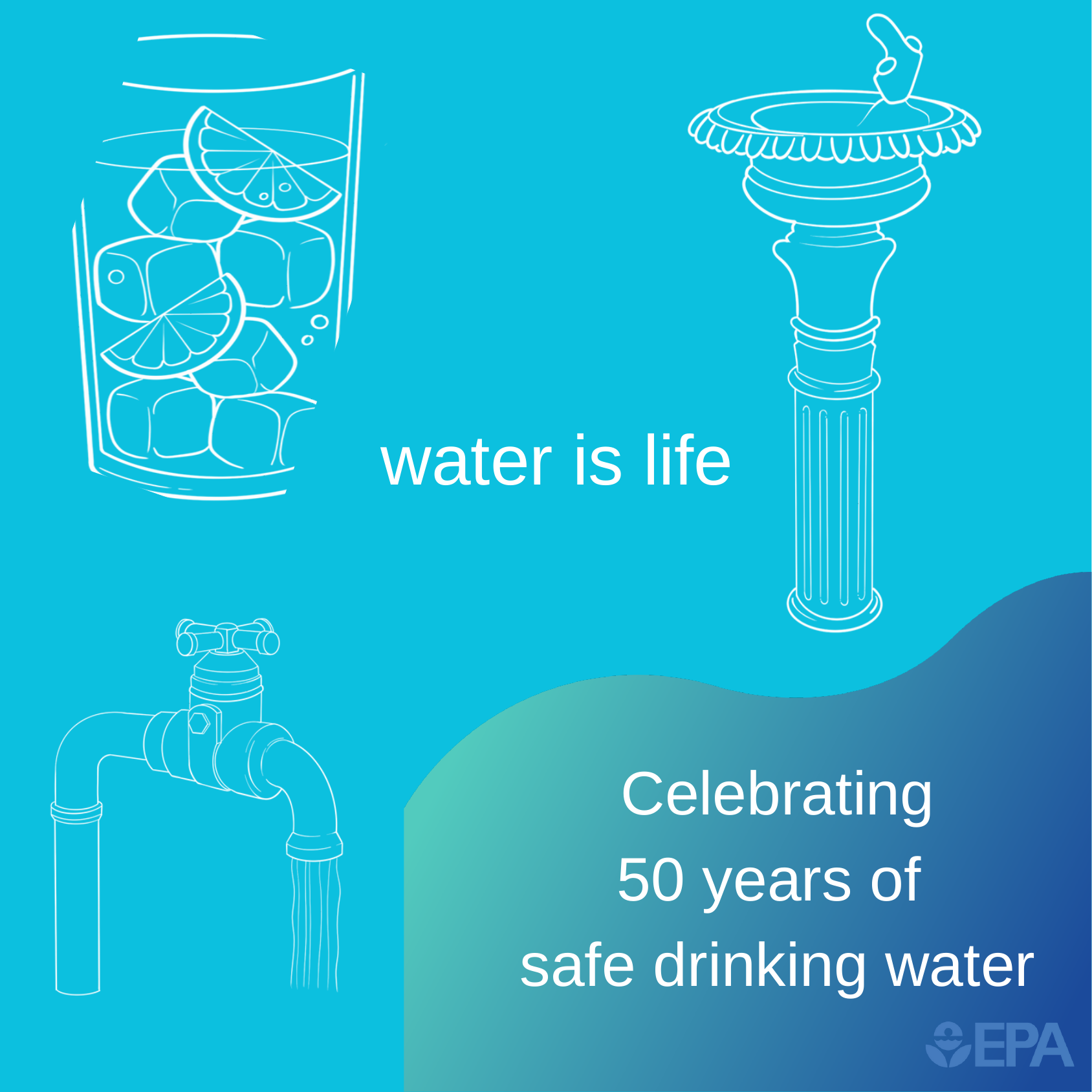

water is life

Celebrating
50 years of
safe drinking water